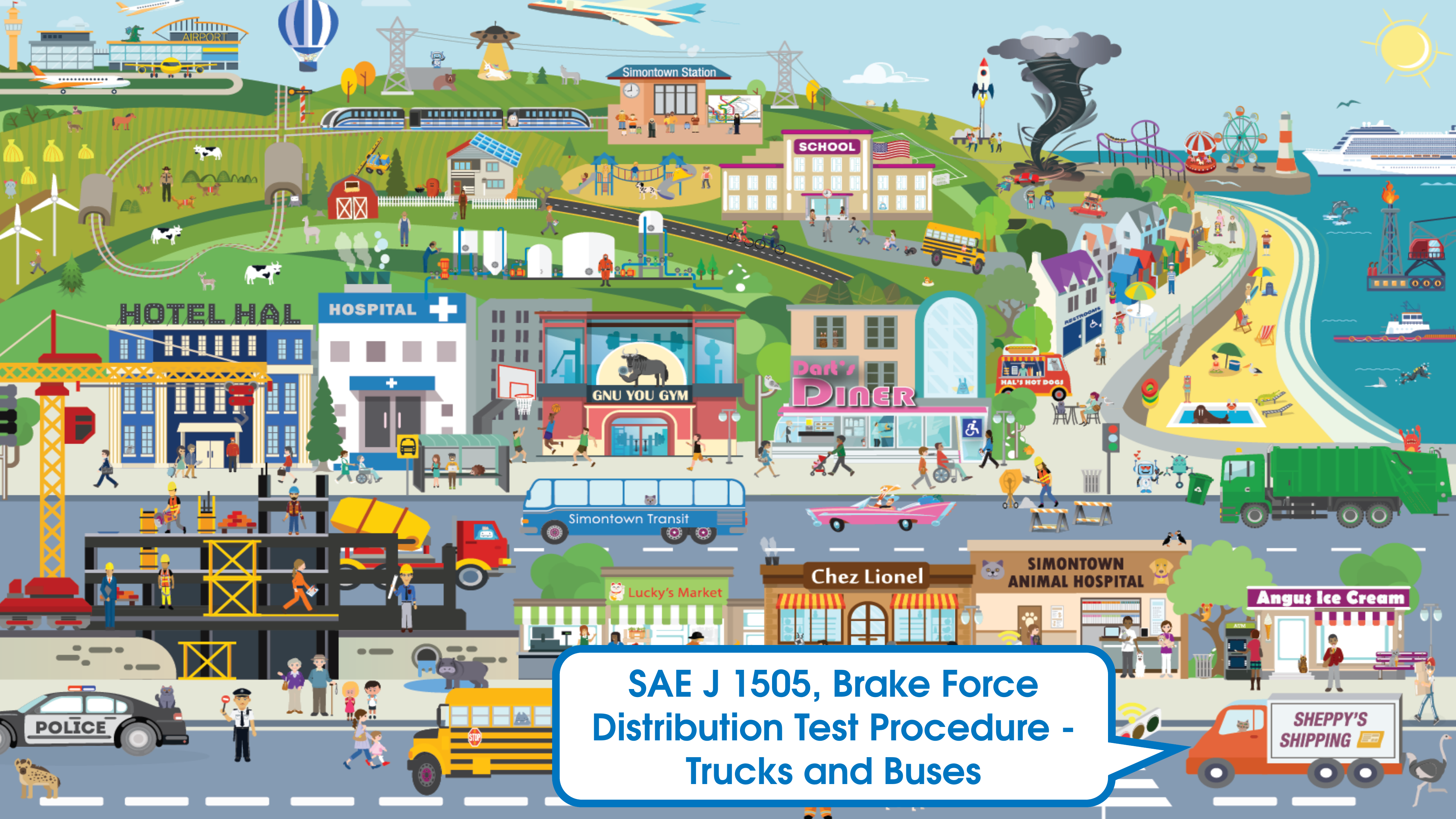

SAE J 1505, Brake Force Distribution Test Procedure - Trucks and Buses